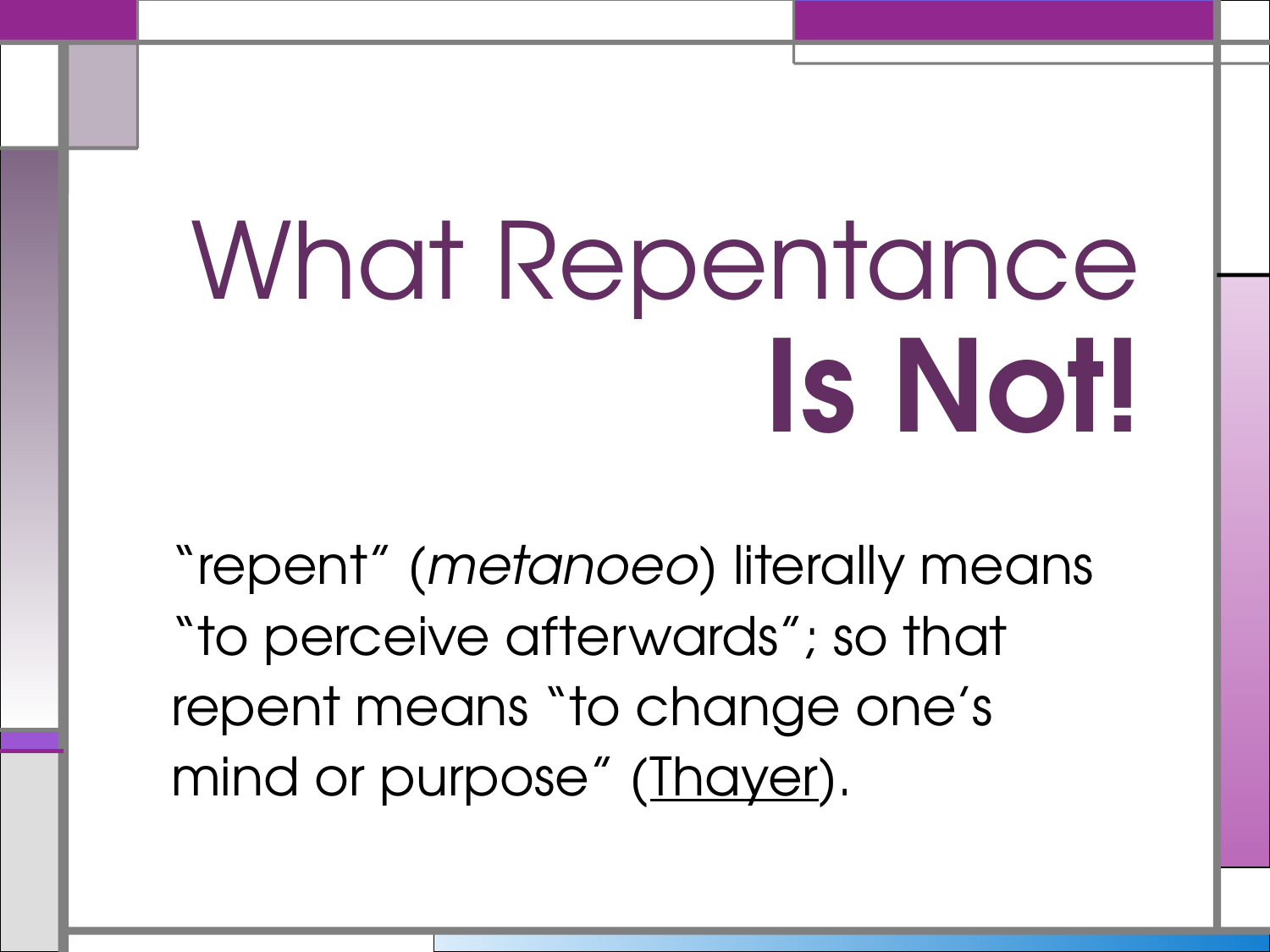

# What Repentance Is Not!
“repent” (metanoeo) literally means “to perceive afterwards”; so that repent means “to change one’s mind or purpose” (Thayer).